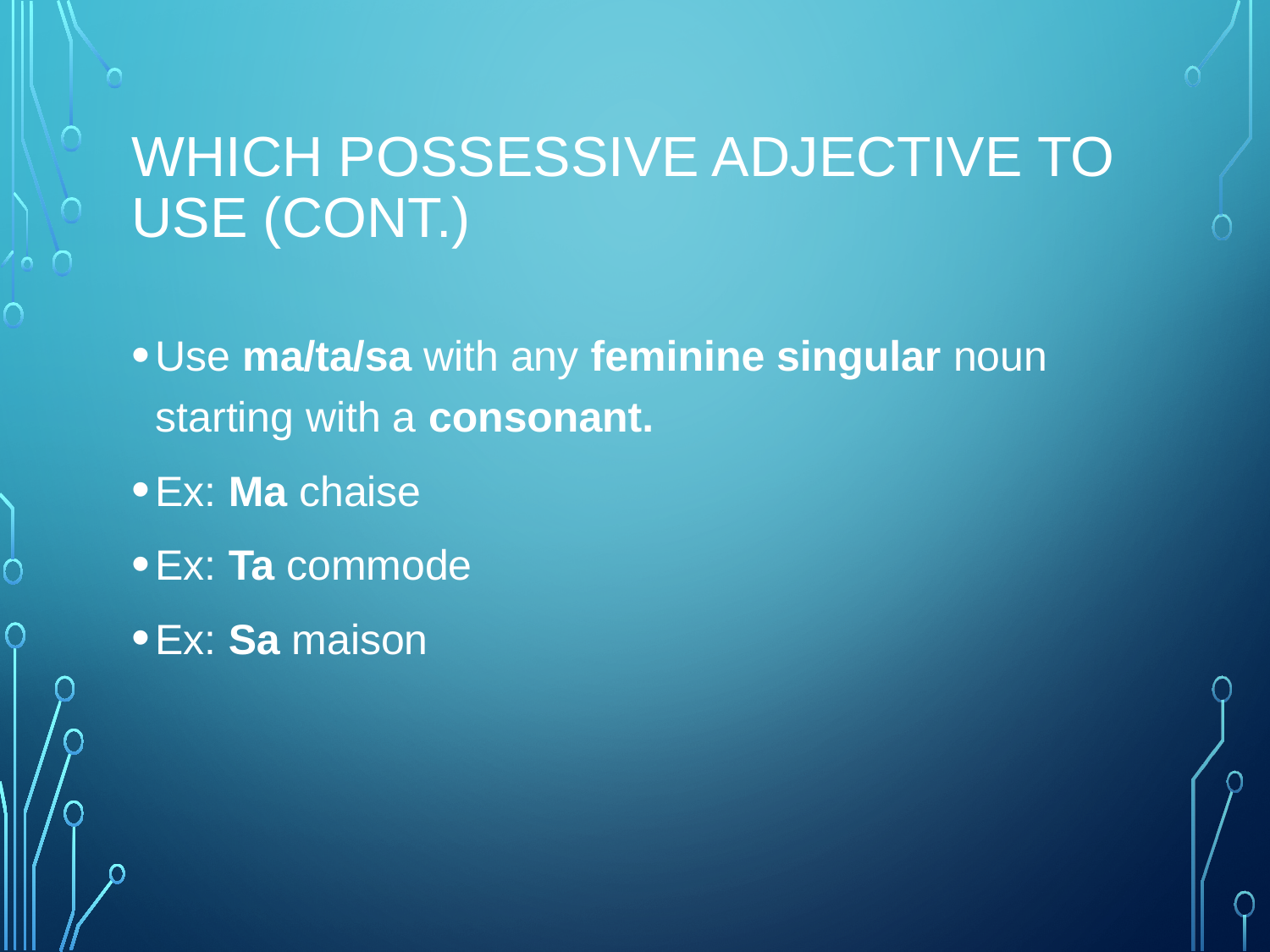

# Which Possessive Adjective to use (Cont.)
Use ma/ta/sa with any feminine singular noun starting with a consonant.
Ex: Ma chaise
Ex: Ta commode
Ex: Sa maison